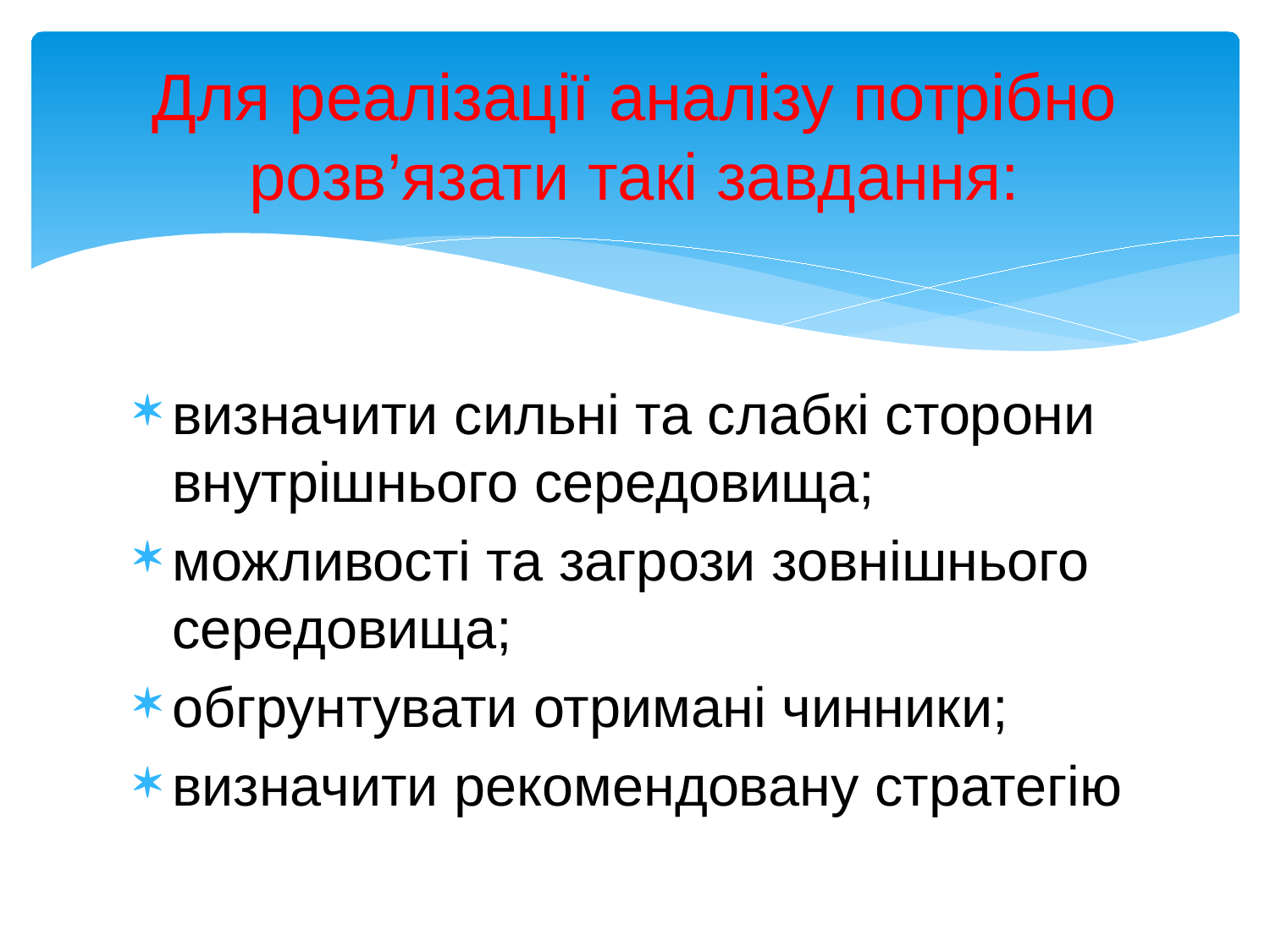

# Для реалізації аналізу потрібно розв’язати такі завдання:
визначити сильні та слабкі сторони внутрішнього середовища;
можливості та загрози зовнішнього середовища;
обгрунтувати отримані чинники;
визначити рекомендовану стратегію